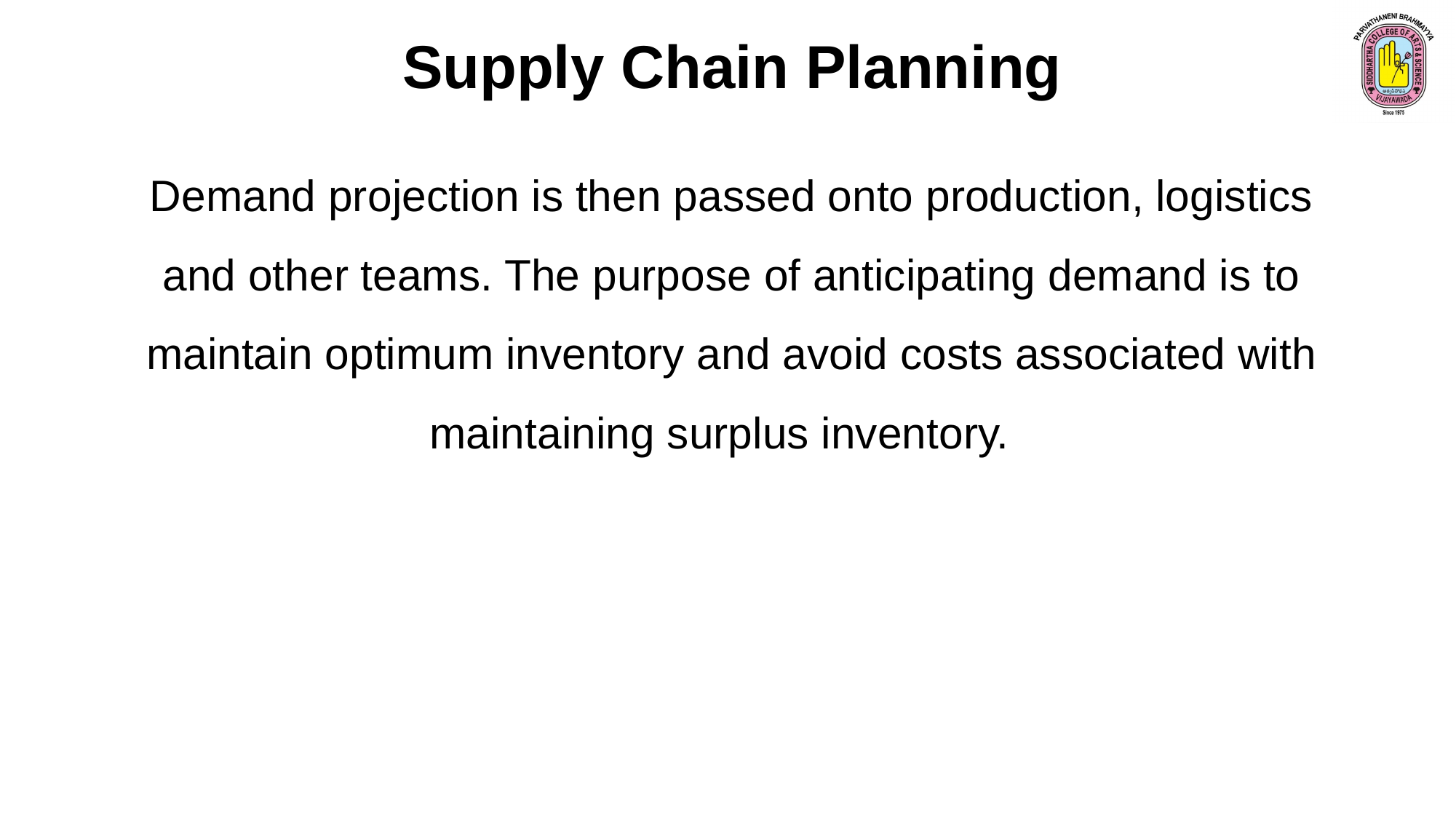

Supply Chain Planning
Demand projection is then passed onto production, logistics and other teams. The purpose of anticipating demand is to maintain optimum inventory and avoid costs associated with maintaining surplus inventory.